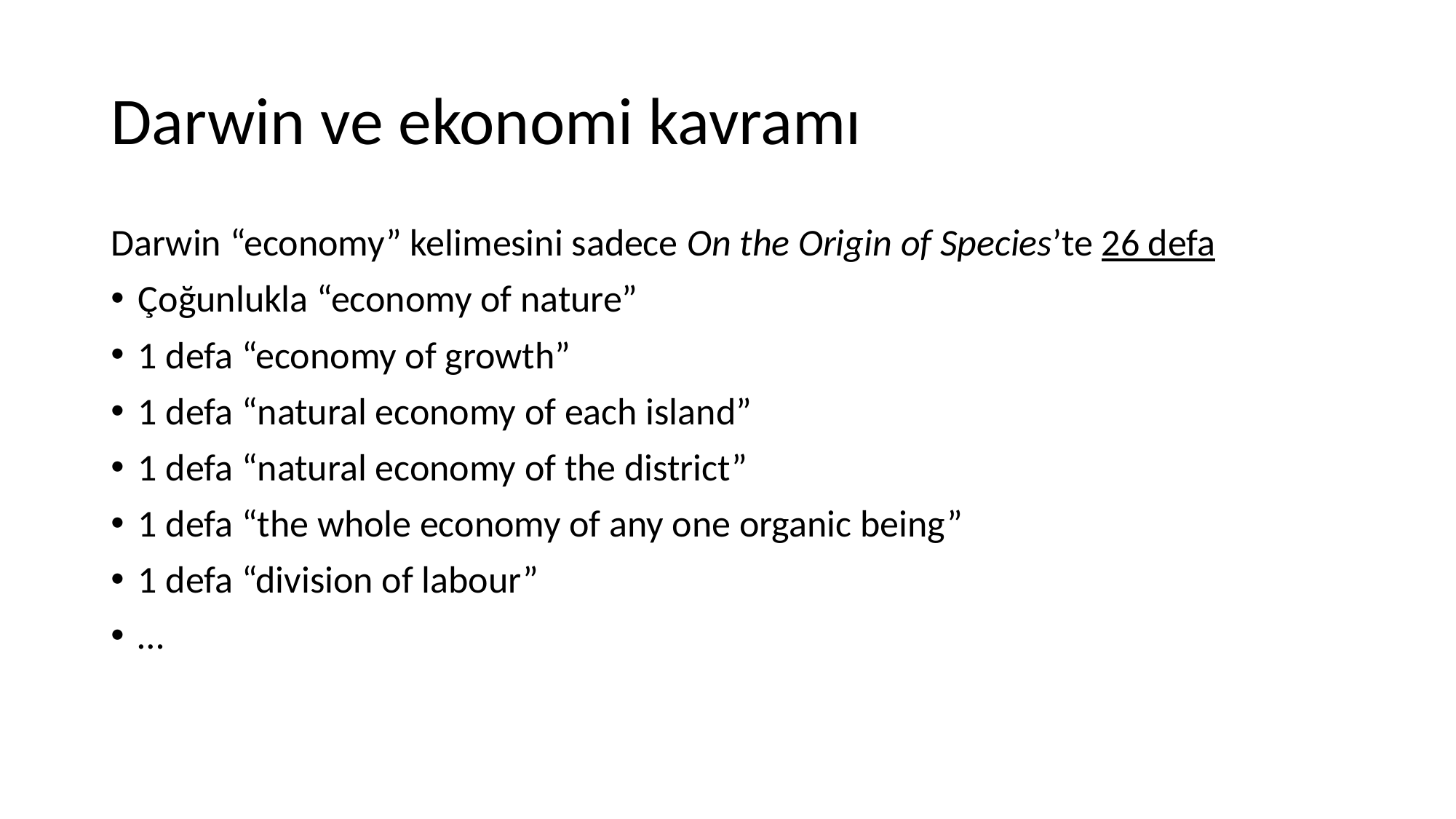

# Darwin ve ekonomi kavramı
Darwin “economy” kelimesini sadece On the Origin of Species’te 26 defa
Çoğunlukla “economy of nature”
1 defa “economy of growth”
1 defa “natural economy of each island”
1 defa “natural economy of the district”
1 defa “the whole economy of any one organic being”
1 defa “division of labour”
…